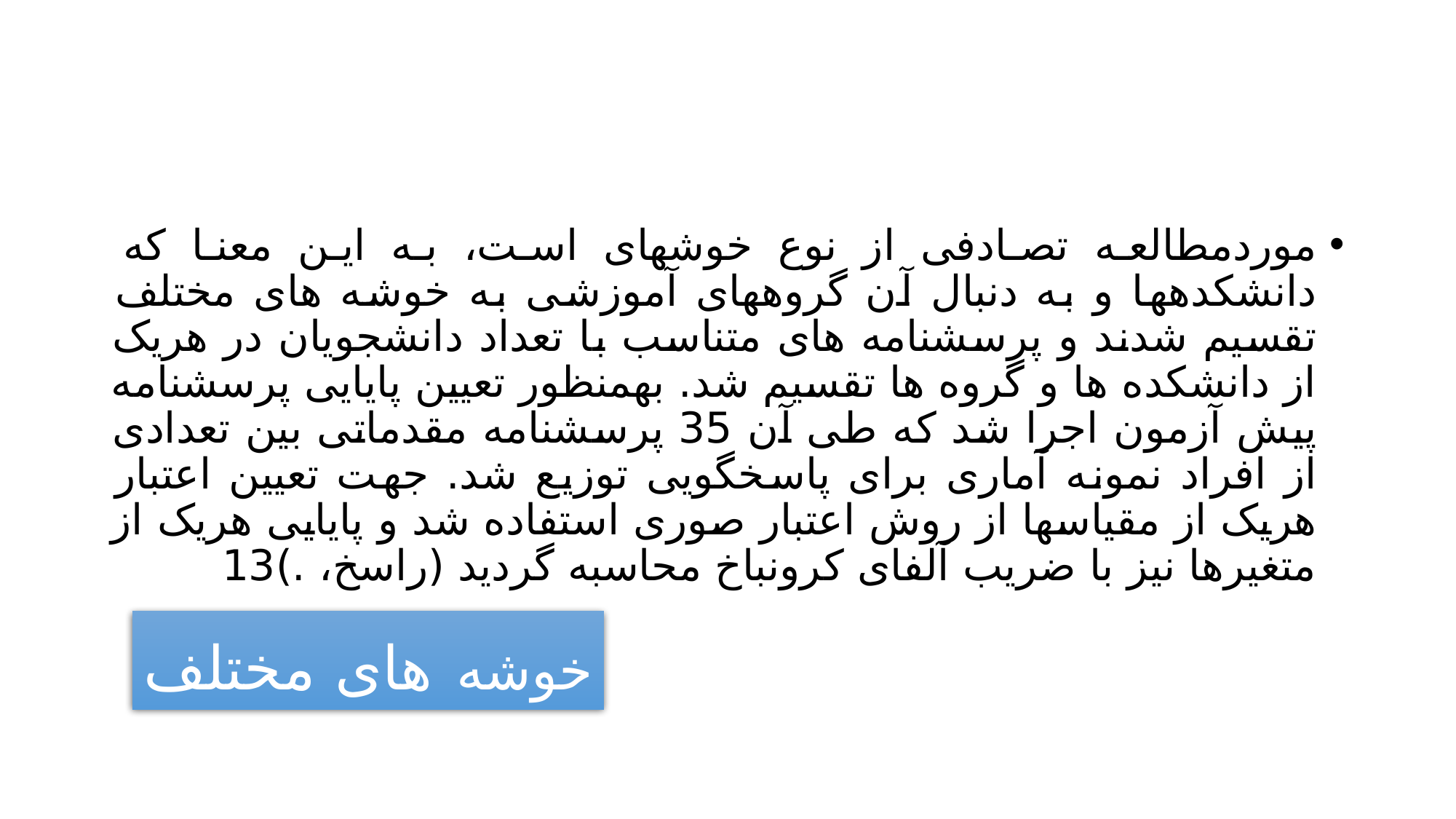

#
موردمطالعه تصادفی از نوع خوشهای است، به این معنا که دانشکدهها و به دنبال آن گروههای آموزشی به خوشه های مختلف تقسیم شدند و پرسشنامه های متناسب با تعداد دانشجویان در هریک از دانشکده ها و گروه ها تقسیم شد. بهمنظور تعیین پایایی پرسشنامه پیش آزمون اجرا شد که طی آن 35 پرسشنامه مقدماتی بین تعدادی از افراد نمونه آماری برای پاسخگویی توزیع شد. جهت تعیین اعتبار هریک از مقیاسها از روش اعتبار صوری استفاده شد و پایایی هریک از متغیرها نیز با ضریب آلفای کرونباخ محاسبه گردید (راسخ، .)13

خوشه های مختلف